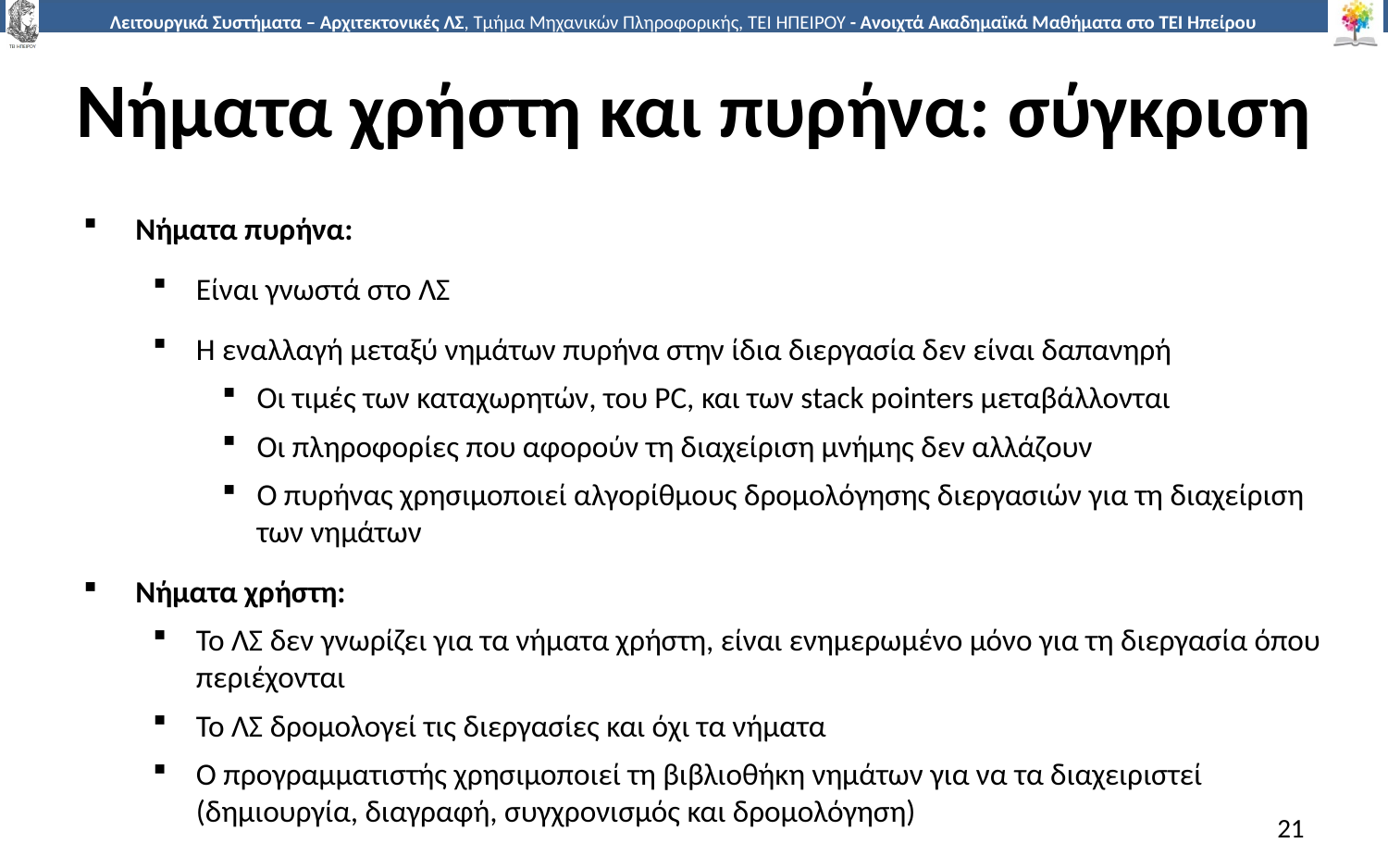

# Νήματα χρήστη και πυρήνα: σύγκριση
Νήματα πυρήνα:
Είναι γνωστά στο ΛΣ
Η εναλλαγή μεταξύ νημάτων πυρήνα στην ίδια διεργασία δεν είναι δαπανηρή
Οι τιμές των καταχωρητών, του PC, και των stack pointers μεταβάλλονται
Οι πληροφορίες που αφορούν τη διαχείριση μνήμης δεν αλλάζουν
Ο πυρήνας χρησιμοποιεί αλγορίθμους δρομολόγησης διεργασιών για τη διαχείριση των νημάτων
Νήματα χρήστη:
Το ΛΣ δεν γνωρίζει για τα νήματα χρήστη, είναι ενημερωμένο μόνο για τη διεργασία όπου περιέχονται
Το ΛΣ δρομολογεί τις διεργασίες και όχι τα νήματα
Ο προγραμματιστής χρησιμοποιεί τη βιβλιοθήκη νημάτων για να τα διαχειριστεί (δημιουργία, διαγραφή, συγχρονισμός και δρομολόγηση)
21